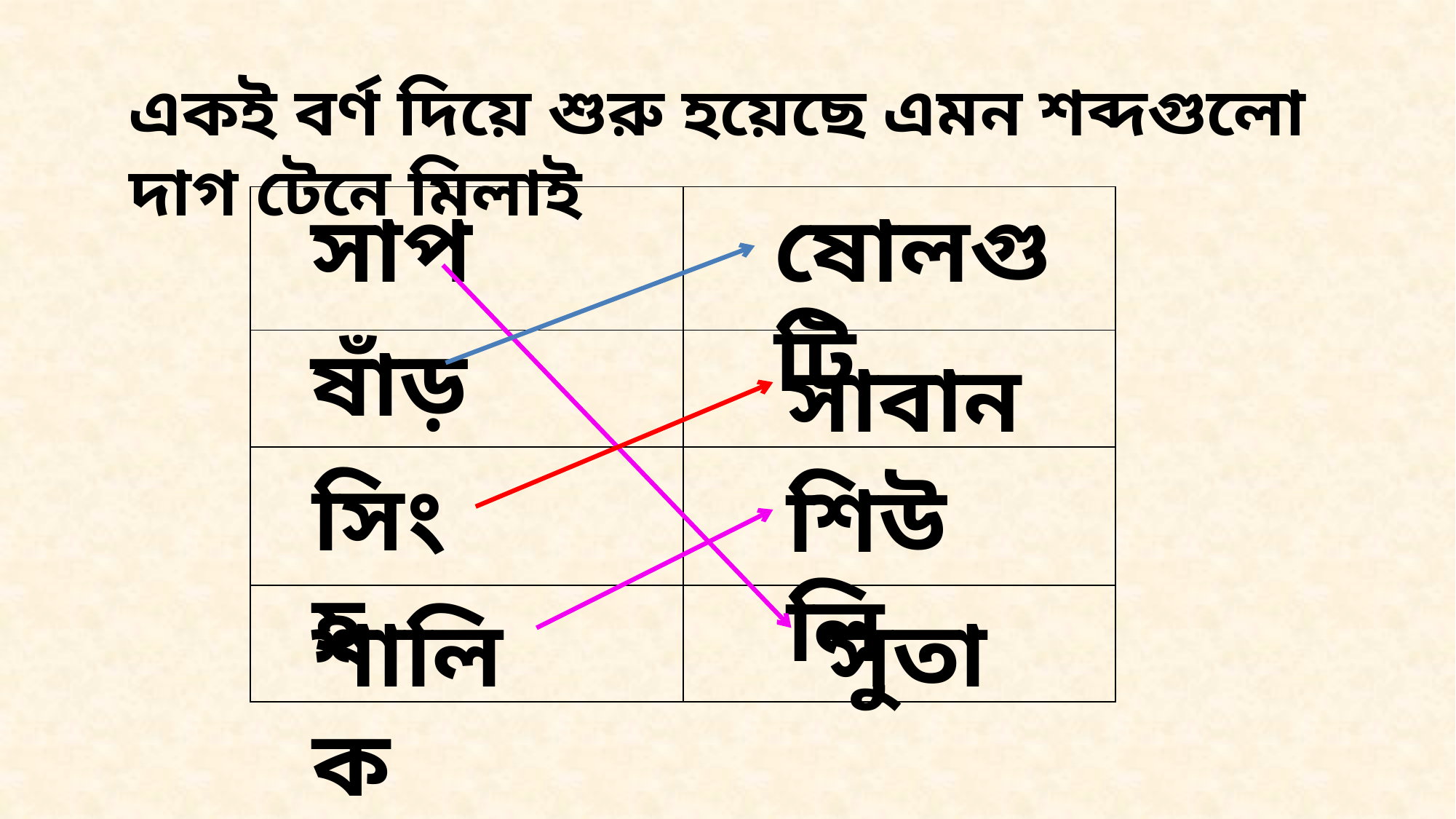

একই বর্ণ দিয়ে শুরু হয়েছে এমন শব্দগুলো দাগ টেনে মিলাই
ষোলগুটি
সাপ
|  |  |
| --- | --- |
|  |  |
|  |  |
|  |  |
ষাঁড়
সাবান
সিংহ
শিউলি
শালিক
 সুতা